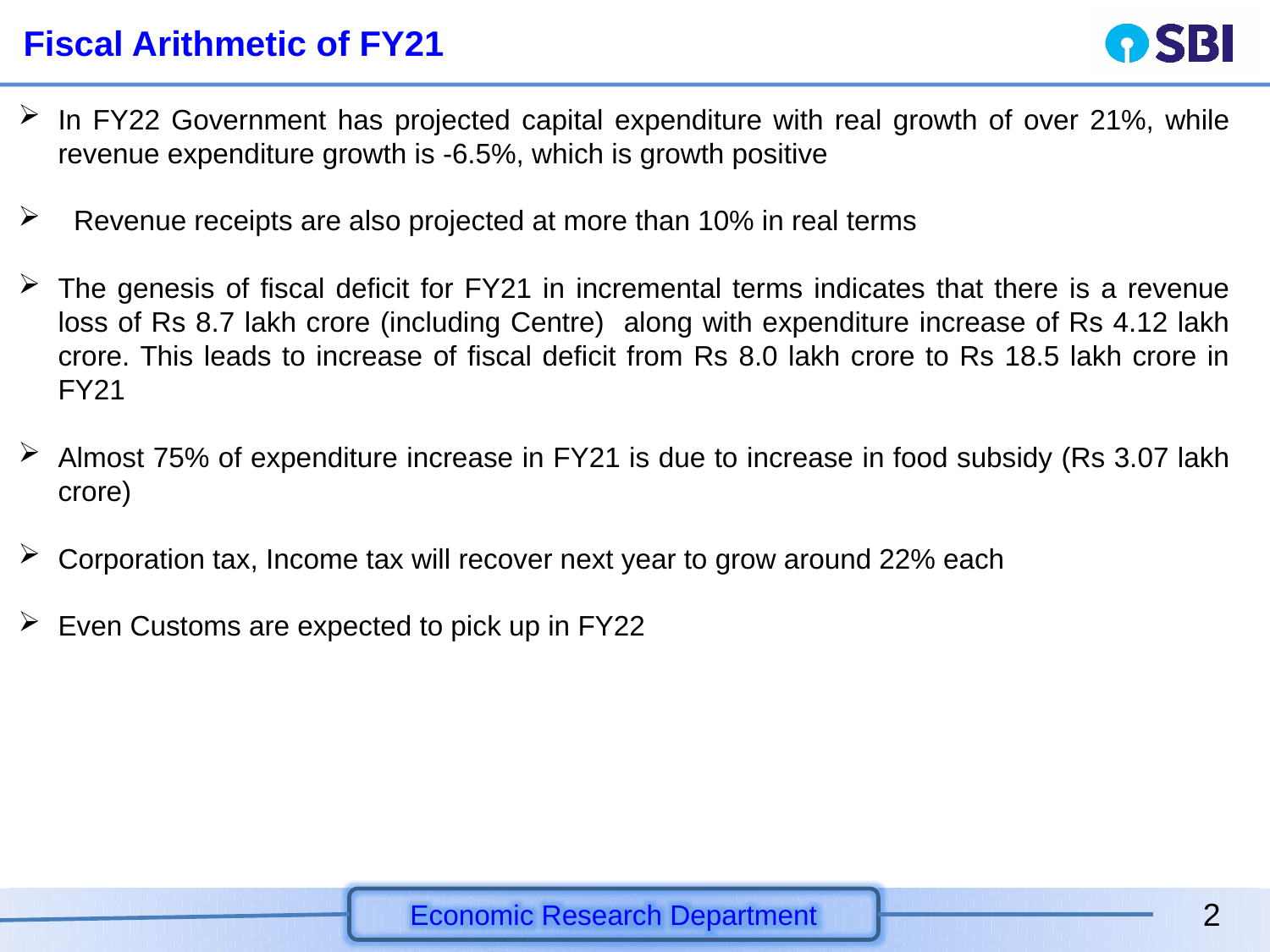

# Fiscal Arithmetic of FY21
In FY22 Government has projected capital expenditure with real growth of over 21%, while revenue expenditure growth is -6.5%, which is growth positive

  Revenue receipts are also projected at more than 10% in real terms

The genesis of fiscal deficit for FY21 in incremental terms indicates that there is a revenue loss of Rs 8.7 lakh crore (including Centre)  along with expenditure increase of Rs 4.12 lakh crore. This leads to increase of fiscal deficit from Rs 8.0 lakh crore to Rs 18.5 lakh crore in FY21

Almost 75% of expenditure increase in FY21 is due to increase in food subsidy (Rs 3.07 lakh crore)

Corporation tax, Income tax will recover next year to grow around 22% each

Even Customs are expected to pick up in FY22